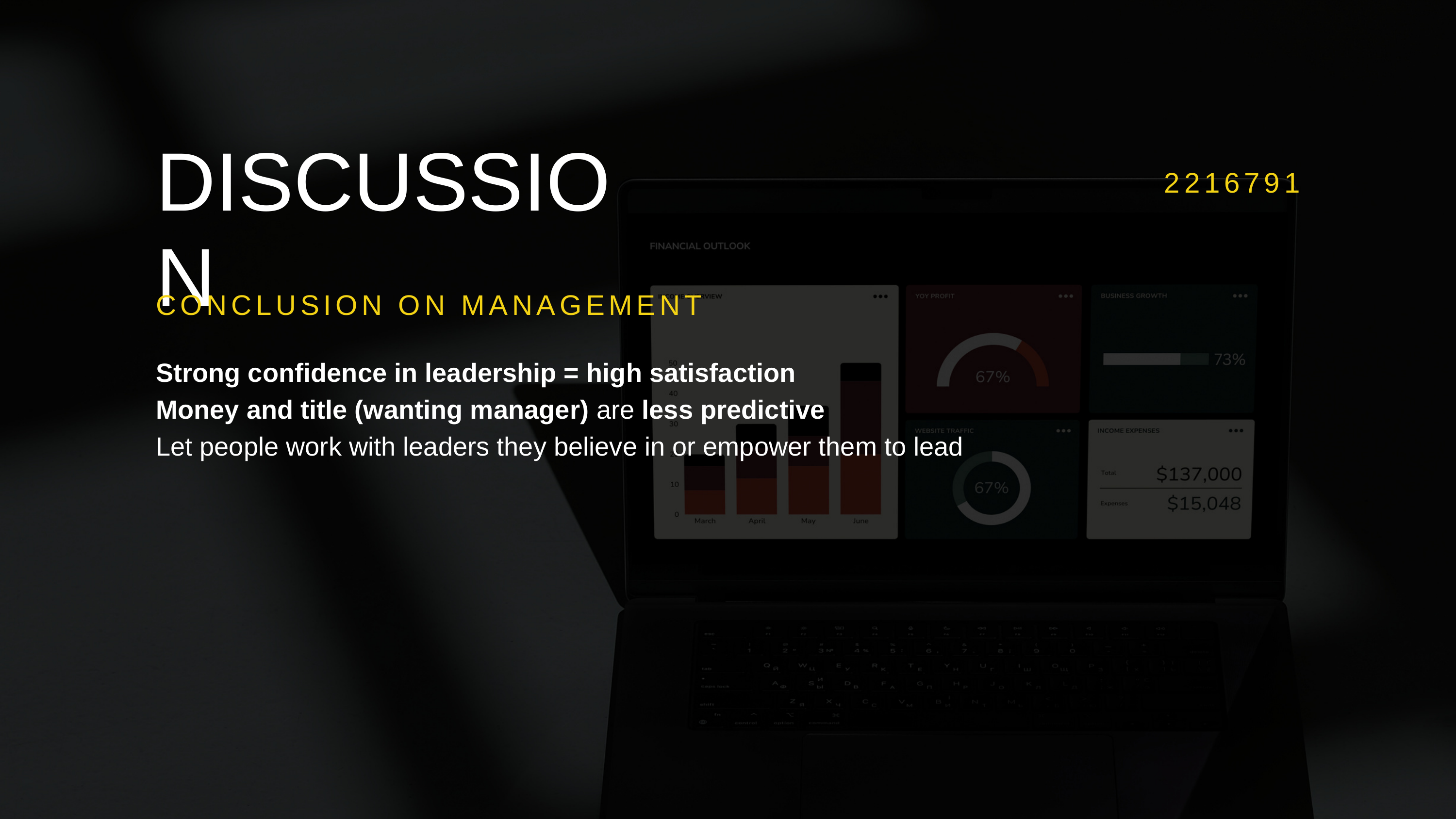

DISCUSSION
2216791
CONCLUSION ON MANAGEMENT
Strong confidence in leadership = high satisfaction
Money and title (wanting manager) are less predictive
Let people work with leaders they believe in or empower them to lead